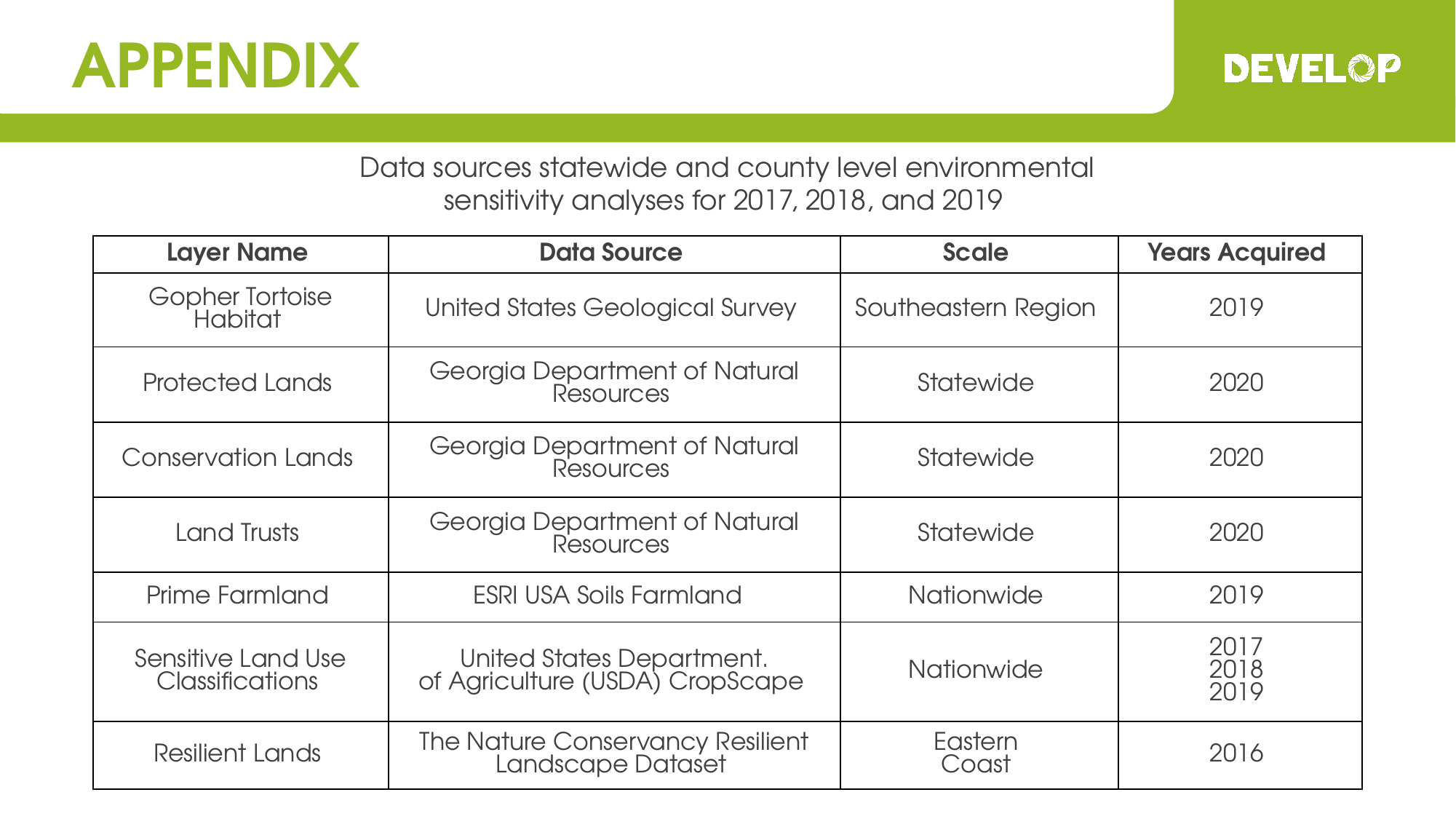

APPENDIX
Data sources statewide and county level environmental sensitivity analyses for 2017, 2018, and 2019
| Layer Name | Data Source | Scale | Years Acquired |
| --- | --- | --- | --- |
| Gopher Tortoise Habitat | United States Geological Survey | Southeastern Region | 2019 |
| Protected Lands | Georgia Department of Natural Resources | Statewide | 2020 |
| Conservation Lands | Georgia Department of Natural Resources | Statewide | 2020 |
| Land Trusts | Georgia Department of Natural Resources | Statewide | 2020 |
| Prime Farmland | ESRI USA Soils Farmland | Nationwide | 2019 |
| Sensitive Land Use Classifications | United States Department. of Agriculture (USDA) CropScape | Nationwide | 2017  2018  2019 |
| Resilient Lands | The Nature Conservancy Resilient Landscape Dataset | Eastern  Coast | 2016 |